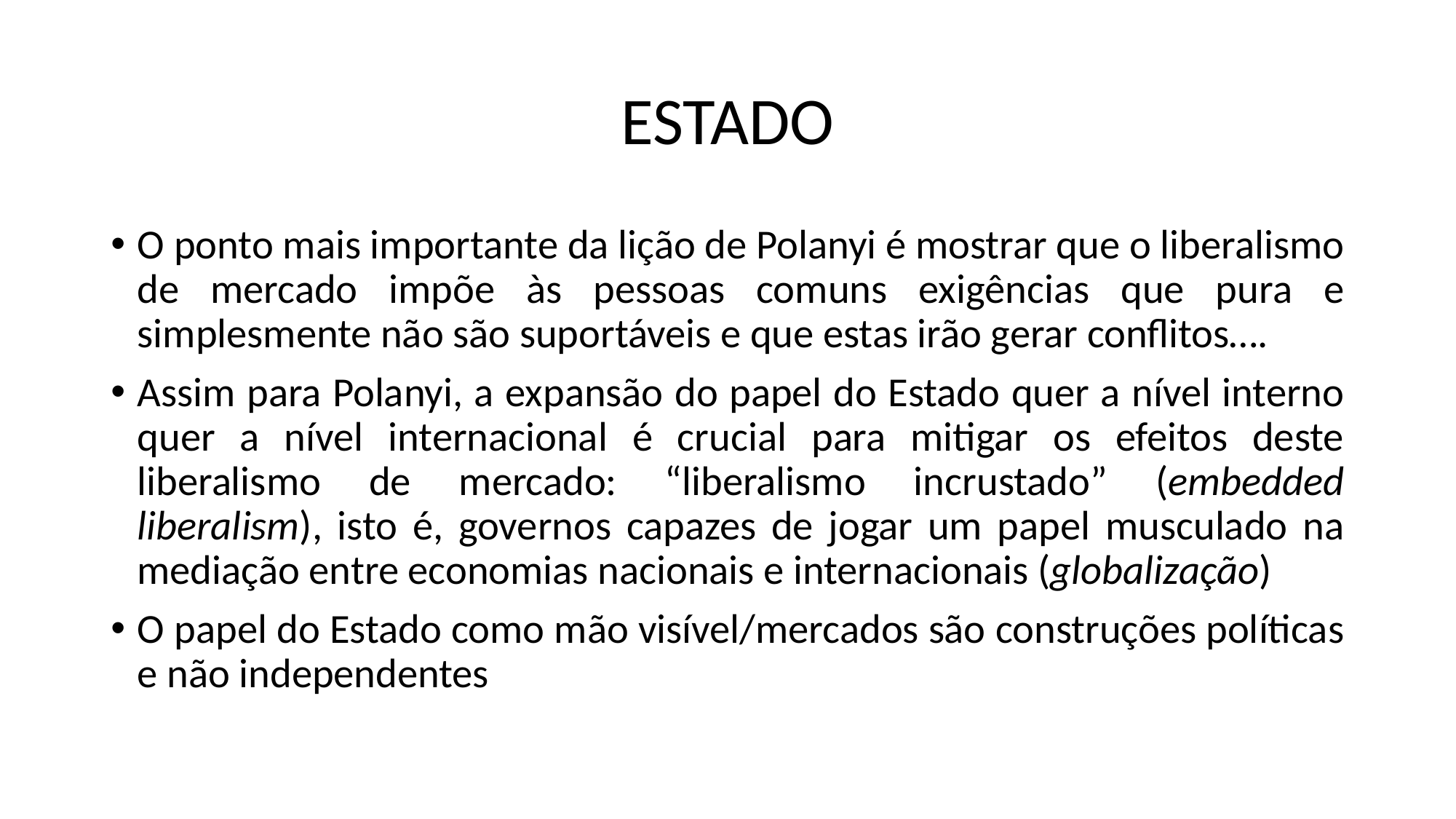

# ESTADO
O ponto mais importante da lição de Polanyi é mostrar que o liberalismo de mercado impõe às pessoas comuns exigências que pura e simplesmente não são suportáveis e que estas irão gerar conflitos….
Assim para Polanyi, a expansão do papel do Estado quer a nível interno quer a nível internacional é crucial para mitigar os efeitos deste liberalismo de mercado: “liberalismo incrustado” (embedded liberalism), isto é, governos capazes de jogar um papel musculado na mediação entre economias nacionais e internacionais (globalização)
O papel do Estado como mão visível/mercados são construções políticas e não independentes